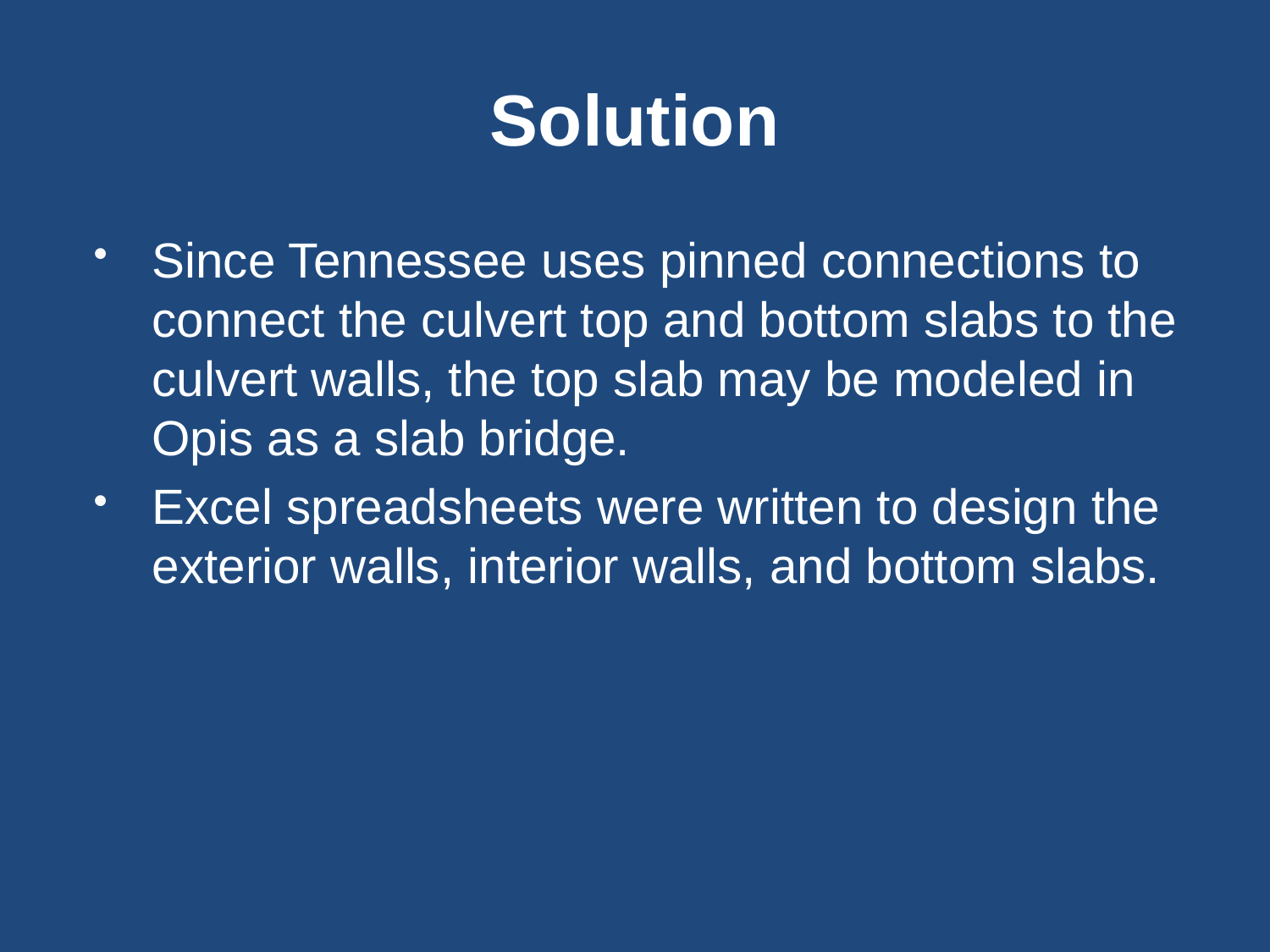

# Solution
Since Tennessee uses pinned connections to connect the culvert top and bottom slabs to the culvert walls, the top slab may be modeled in Opis as a slab bridge.
Excel spreadsheets were written to design the exterior walls, interior walls, and bottom slabs.